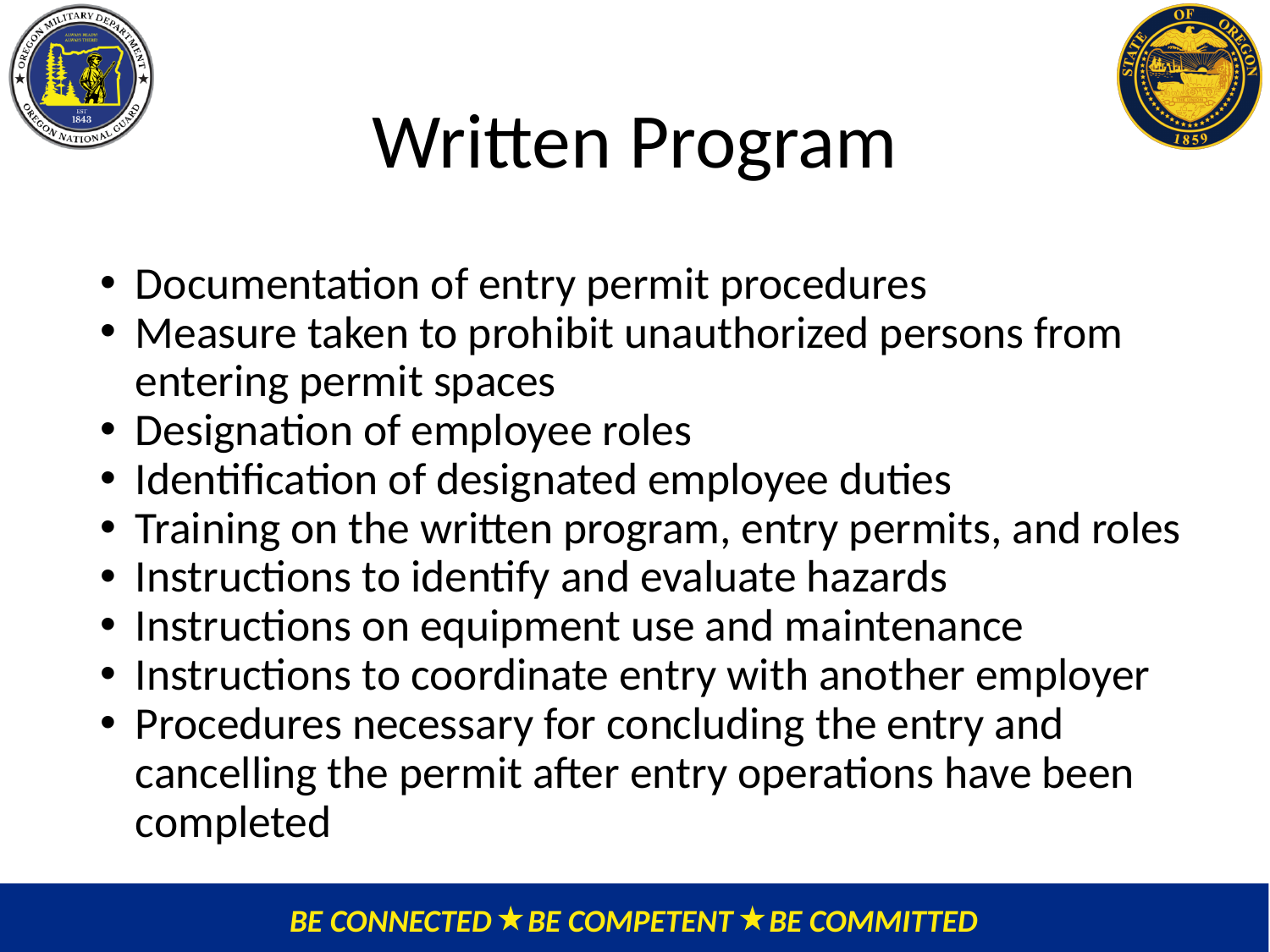

# Written Program
Documentation of entry permit procedures
Measure taken to prohibit unauthorized persons from entering permit spaces
Designation of employee roles
Identification of designated employee duties
Training on the written program, entry permits, and roles
Instructions to identify and evaluate hazards
Instructions on equipment use and maintenance
Instructions to coordinate entry with another employer
Procedures necessary for concluding the entry and cancelling the permit after entry operations have been completed